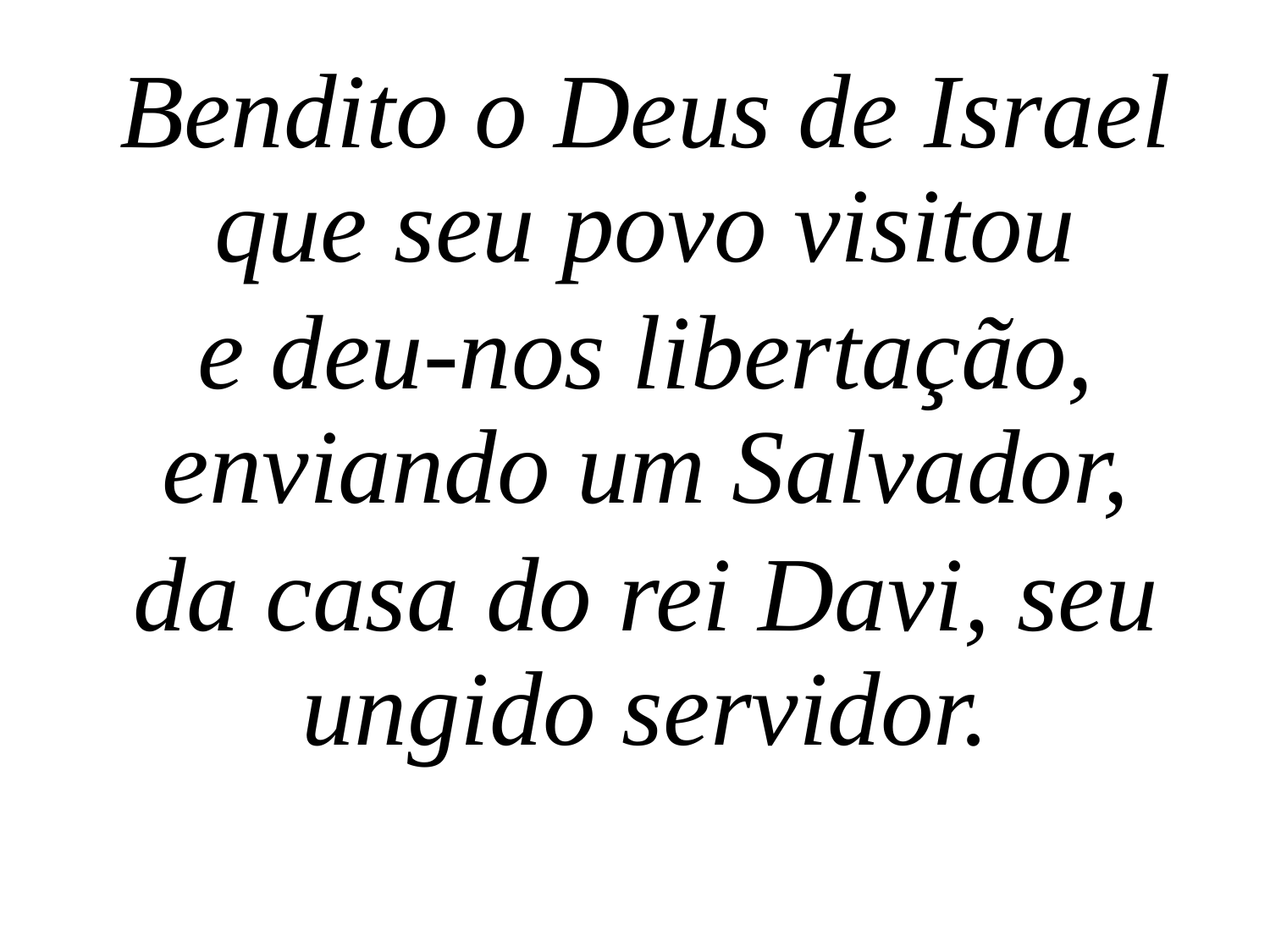

Bendito o Deus de Israel que seu povo visitou
e deu-nos libertação, enviando um Salvador,
da casa do rei Davi, seu ungido servidor.